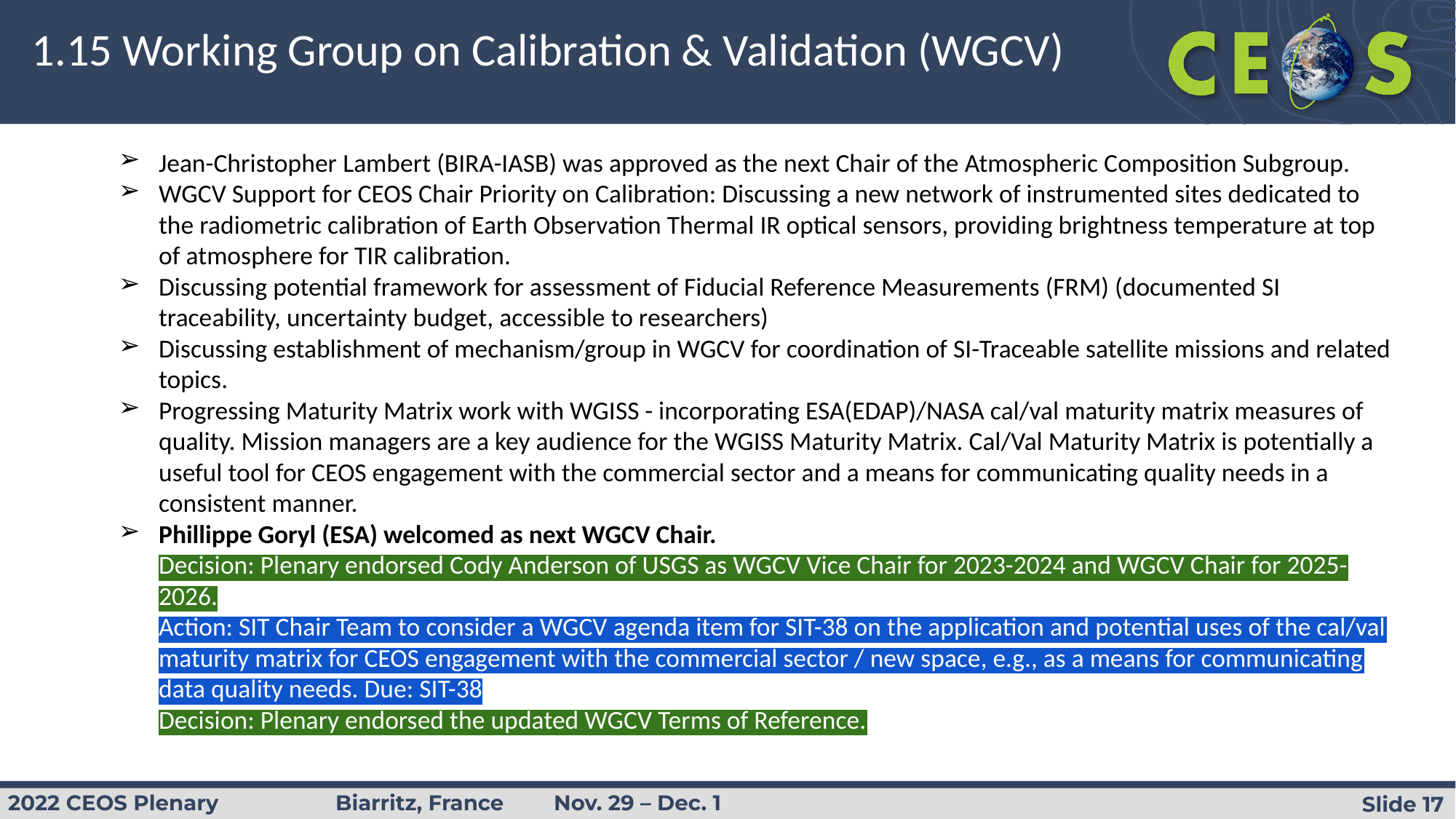

# 1.15 Working Group on Calibration & Validation (WGCV)
Jean-Christopher Lambert (BIRA-IASB) was approved as the next Chair of the Atmospheric Composition Subgroup.
WGCV Support for CEOS Chair Priority on Calibration: Discussing a new network of instrumented sites dedicated to the radiometric calibration of Earth Observation Thermal IR optical sensors, providing brightness temperature at top of atmosphere for TIR calibration.
Discussing potential framework for assessment of Fiducial Reference Measurements (FRM) (documented SI traceability, uncertainty budget, accessible to researchers)
Discussing establishment of mechanism/group in WGCV for coordination of SI-Traceable satellite missions and related topics.
Progressing Maturity Matrix work with WGISS - incorporating ESA(EDAP)/NASA cal/val maturity matrix measures of quality. Mission managers are a key audience for the WGISS Maturity Matrix. Cal/Val Maturity Matrix is potentially a useful tool for CEOS engagement with the commercial sector and a means for communicating quality needs in a consistent manner.
Phillippe Goryl (ESA) welcomed as next WGCV Chair.
Decision: Plenary endorsed Cody Anderson of USGS as WGCV Vice Chair for 2023-2024 and WGCV Chair for 2025-2026.
Action: SIT Chair Team to consider a WGCV agenda item for SIT-38 on the application and potential uses of the cal/val maturity matrix for CEOS engagement with the commercial sector / new space, e.g., as a means for communicating data quality needs. Due: SIT-38
Decision: Plenary endorsed the updated WGCV Terms of Reference.